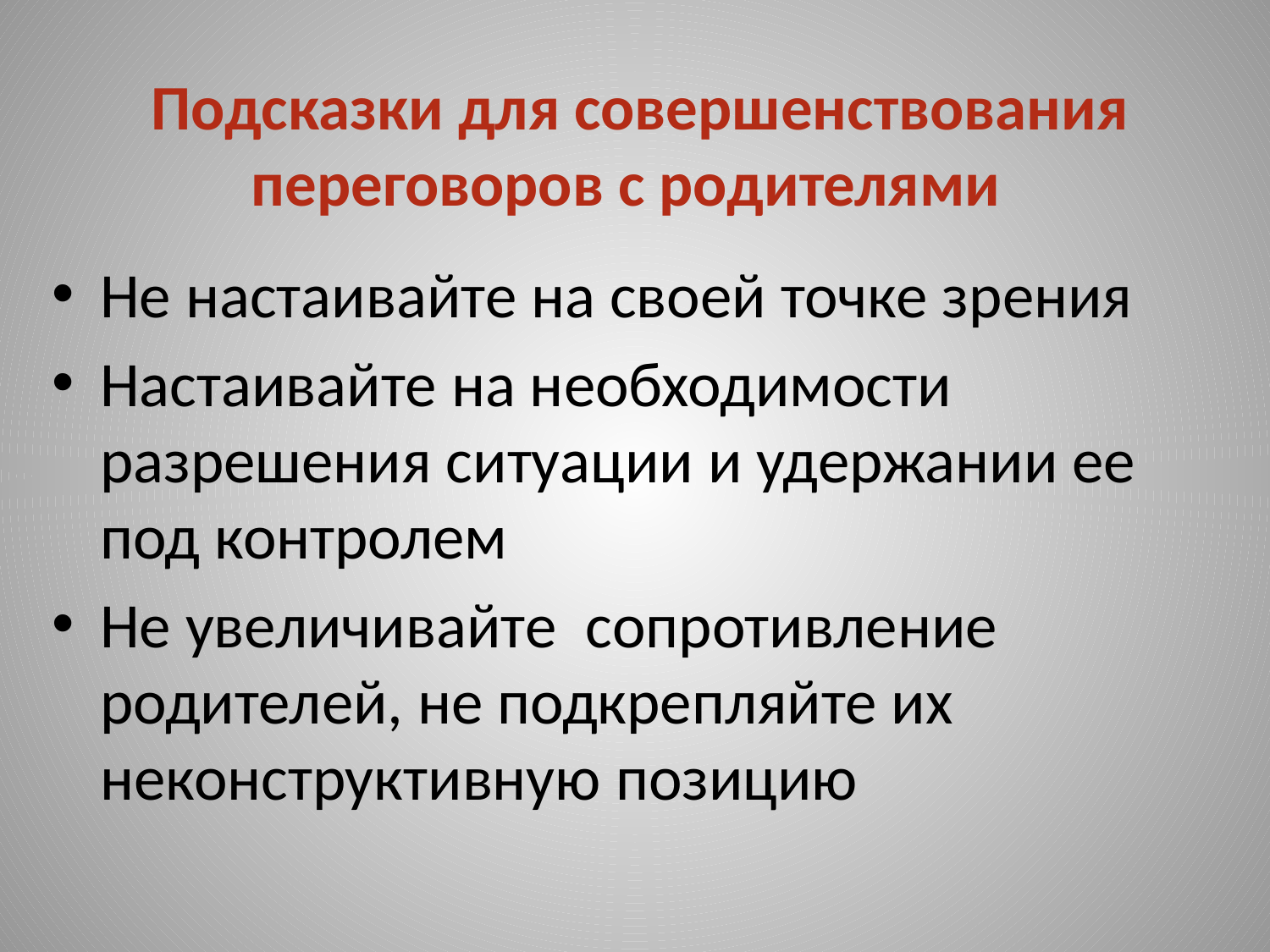

# Подсказки для совершенствования переговоров с родителями
Не настаивайте на своей точке зрения
Настаивайте на необходимости разрешения ситуации и удержании ее под контролем
Не увеличивайте  сопротивление родителей, не подкрепляйте их неконструктивную позицию